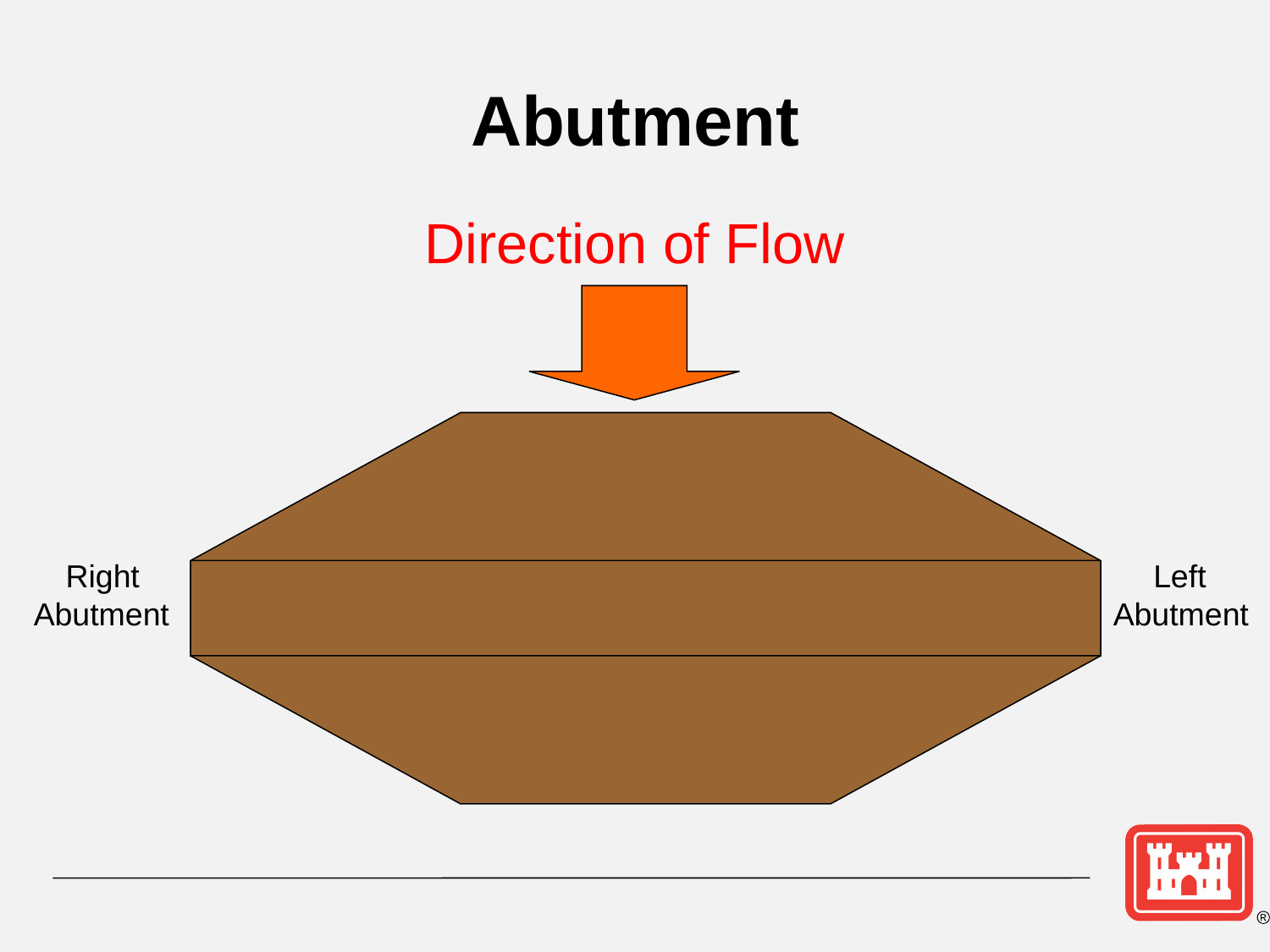

# Abutment
Direction of Flow

    Right
Abutment
     Left
Abutment